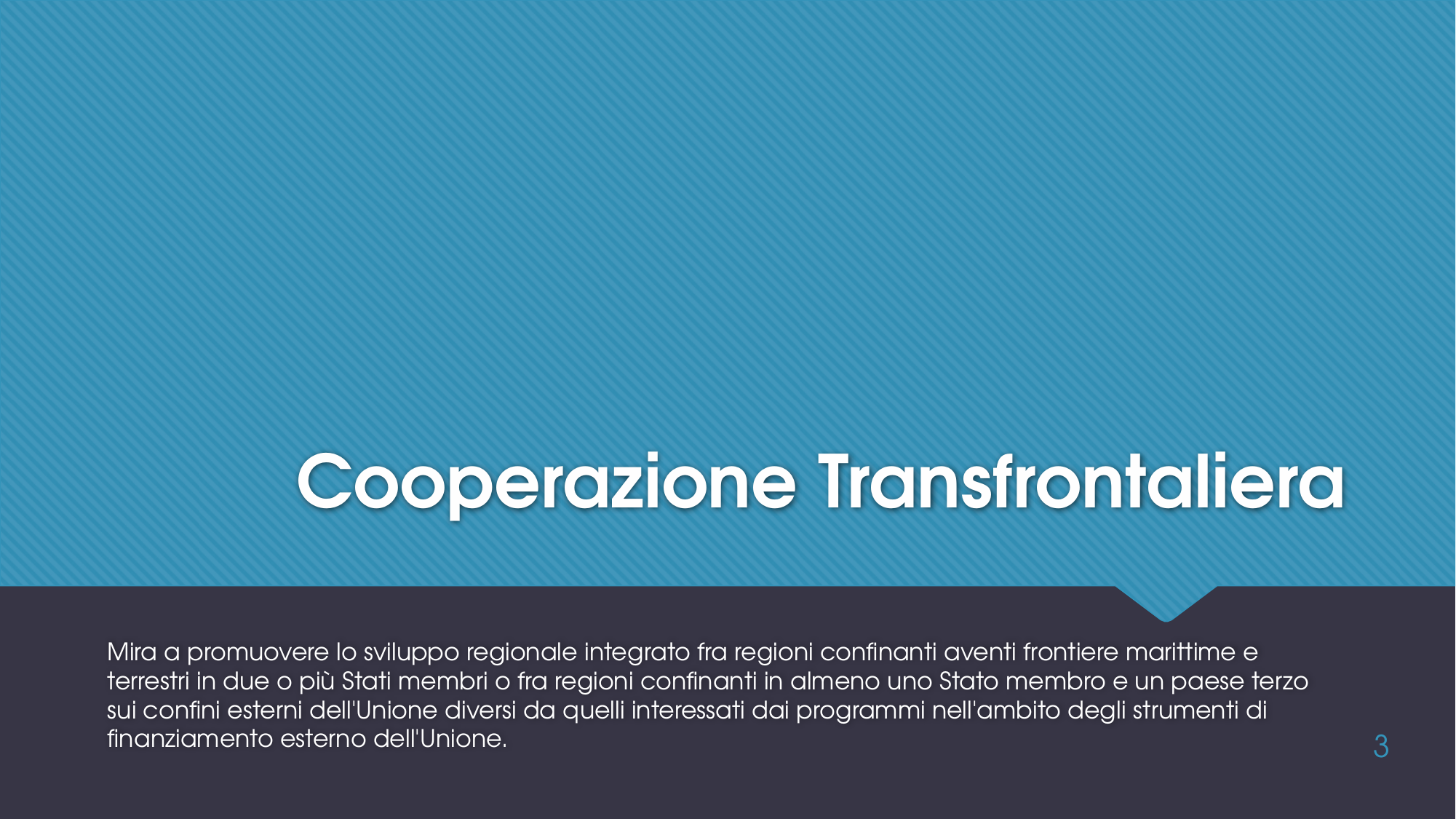

# Cooperazione Transfrontaliera
Mira a promuovere lo sviluppo regionale integrato fra regioni confinanti aventi frontiere marittime e terrestri in due o più Stati membri o fra regioni confinanti in almeno uno Stato membro e un paese terzo sui confini esterni dell'Unione diversi da quelli interessati dai programmi nell'ambito degli strumenti di finanziamento esterno dell'Unione.
3